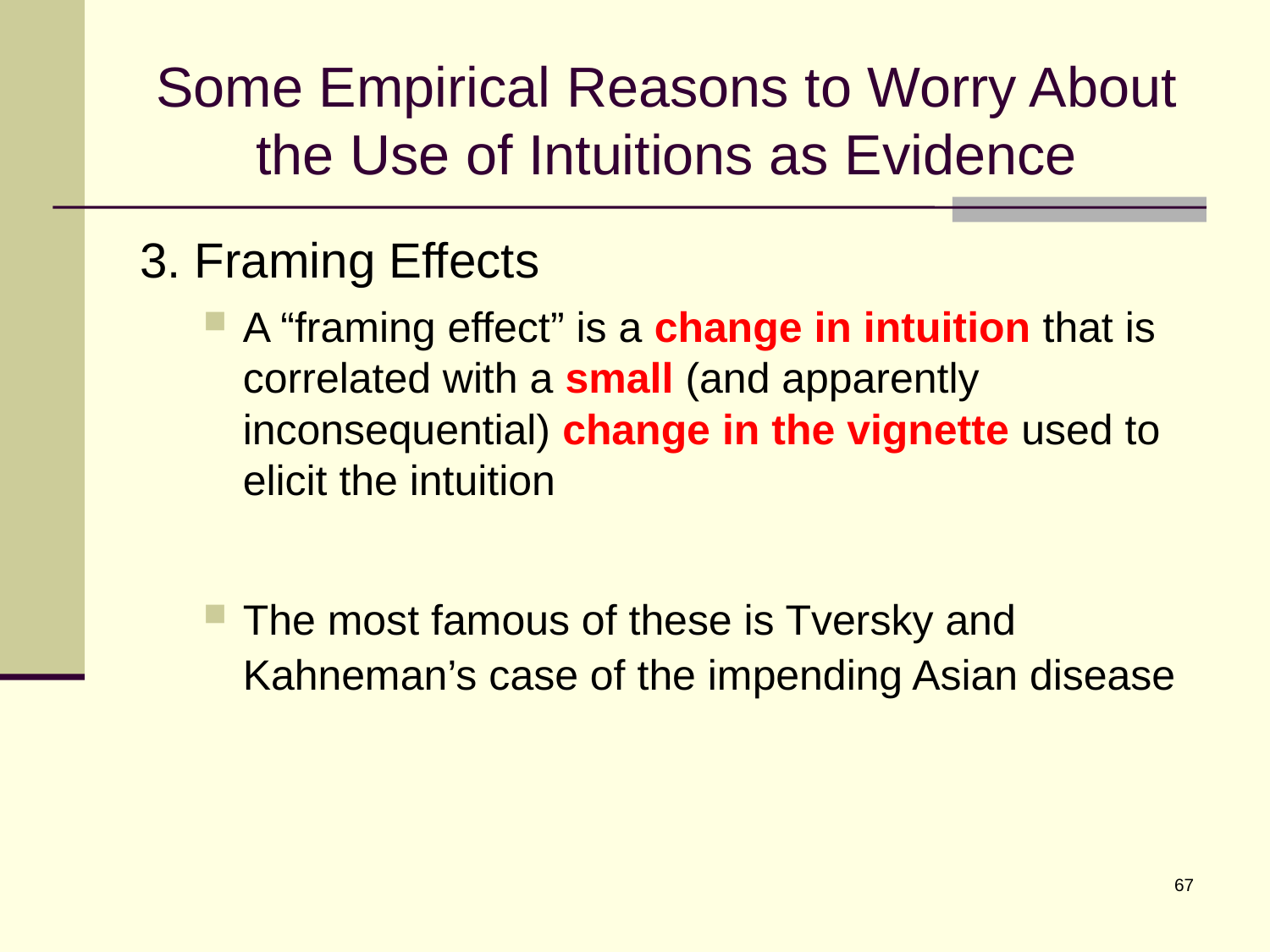

# Some Empirical Reasons to Worry About the Use of Intuitions as Evidence
3. Framing Effects
A “framing effect” is a change in intuition that is correlated with a small (and apparently inconsequential) change in the vignette used to elicit the intuition

The most famous of these is Tversky and Kahneman’s case of the impending Asian disease
67